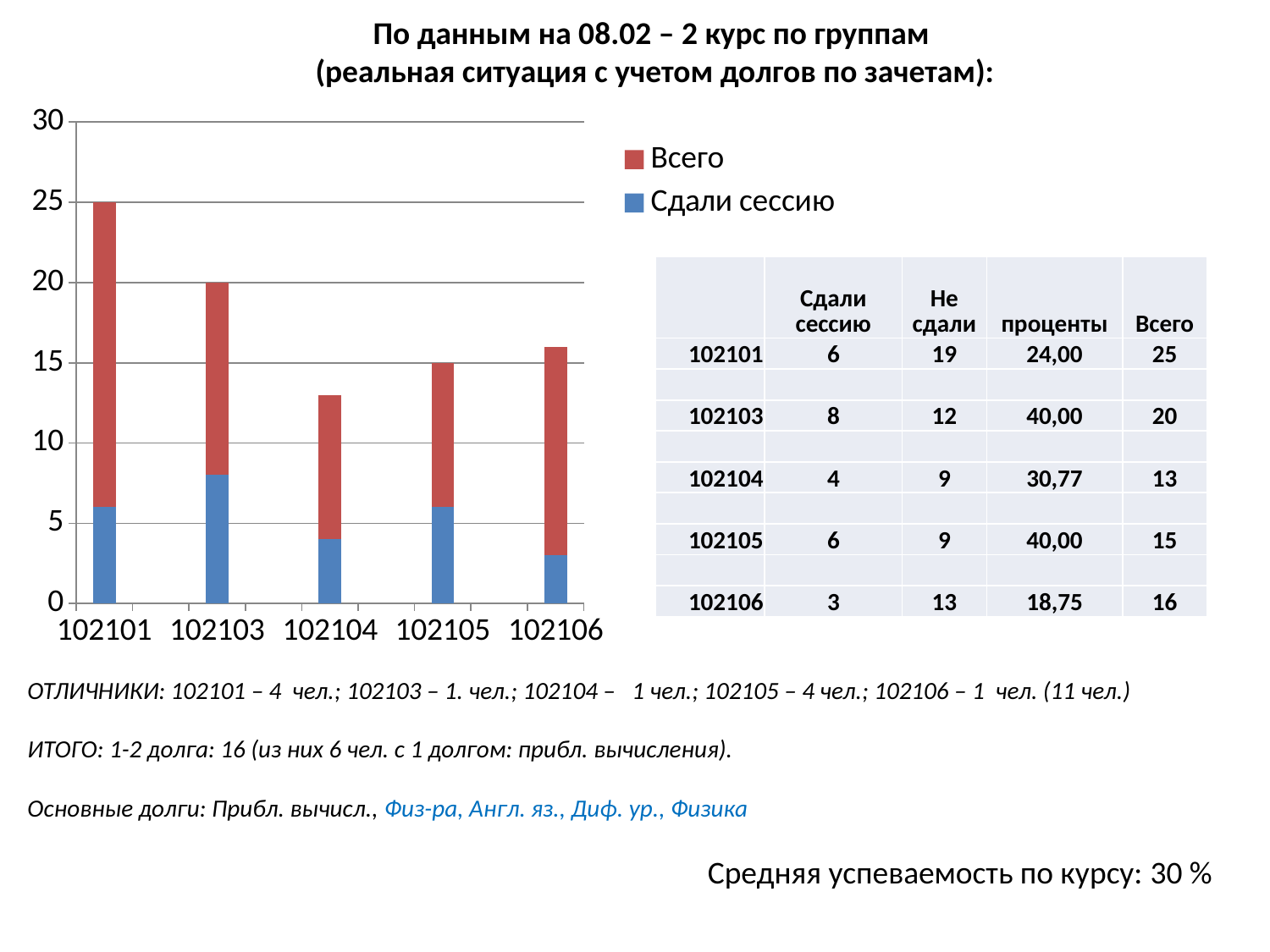

По данным на 08.02 – 2 курс по группам
(реальная ситуация с учетом долгов по зачетам):

### Chart

| Category | Сдали сессию | Всего |
|---|---|---|
| 102101 | 6.0 | 19.0 |
|  | None | None |
| 102103 | 8.0 | 12.0 |
|  | None | None |
| 102104 | 4.0 | 9.0 |
|  | None | None |
| 102105 | 6.0 | 9.0 |
|  | None | None |
| 102106 | 3.0 | 13.0 |
|  | Сдали сессию | Не сдали | проценты | Всего |
| --- | --- | --- | --- | --- |
| 102101 | 6 | 19 | 24,00 | 25 |
|  |  |  |  |  |
| 102103 | 8 | 12 | 40,00 | 20 |
|  |  |  |  |  |
| 102104 | 4 | 9 | 30,77 | 13 |
|  |  |  |  |  |
| 102105 | 6 | 9 | 40,00 | 15 |
|  |  |  |  |  |
| 102106 | 3 | 13 | 18,75 | 16 |
ОТЛИЧНИКИ: 102101 – 4  чел.; 102103 – 1. чел.; 102104 –   1 чел.; 102105 – 4 чел.; 102106 – 1  чел. (11 чел.)

ИТОГО: 1-2 долга: 16 (из них 6 чел. с 1 долгом: прибл. вычисления).

Основные долги: Прибл. вычисл., Физ-ра, Англ. яз., Диф. ур., Физика
Средняя успеваемость по курсу: 30 %